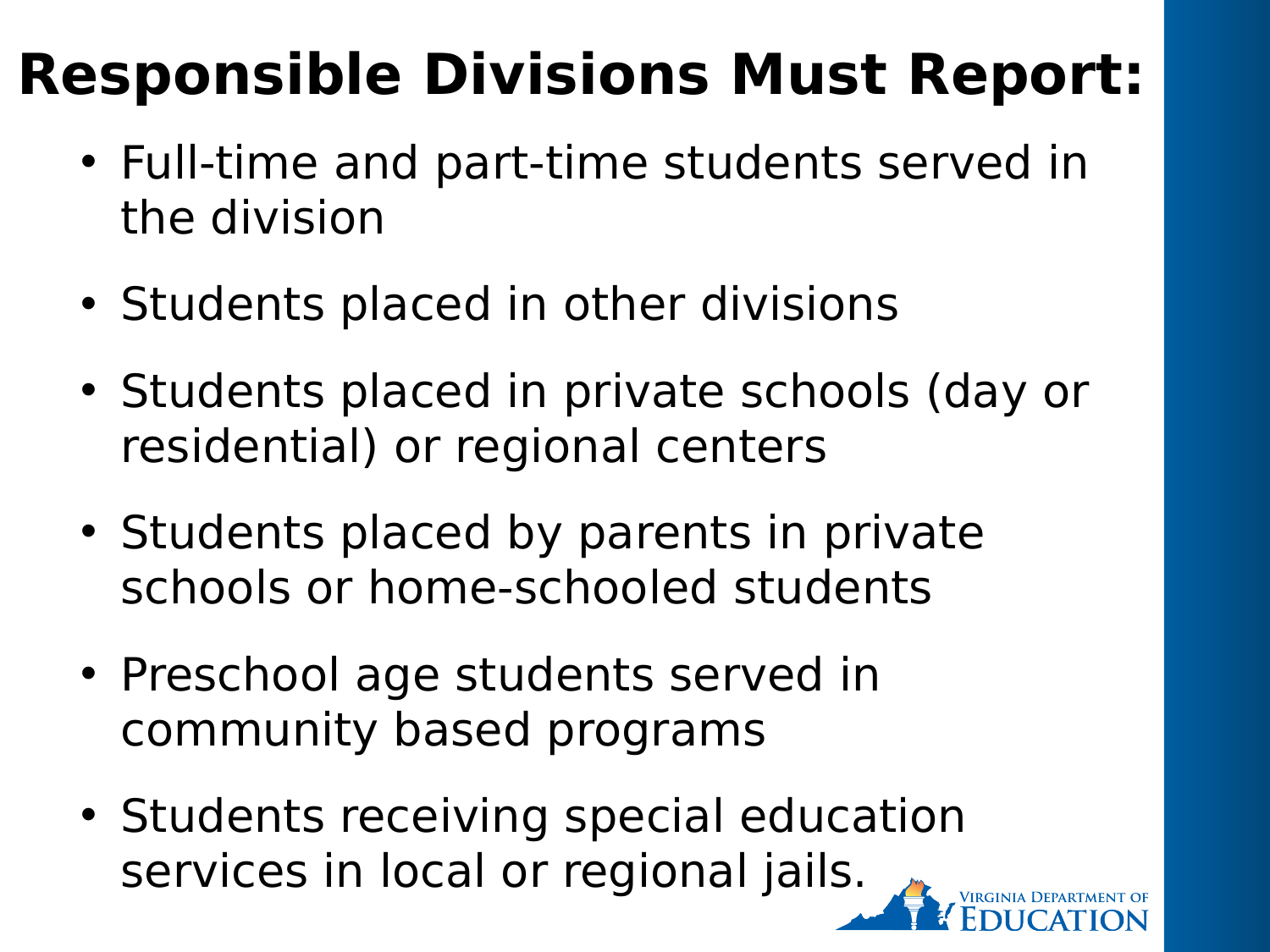

# Responsible Divisions Must Report:
Full-time and part-time students served in the division
Students placed in other divisions
Students placed in private schools (day or residential) or regional centers
Students placed by parents in private schools or home-schooled students
Preschool age students served in community based programs
Students receiving special education services in local or regional jails.